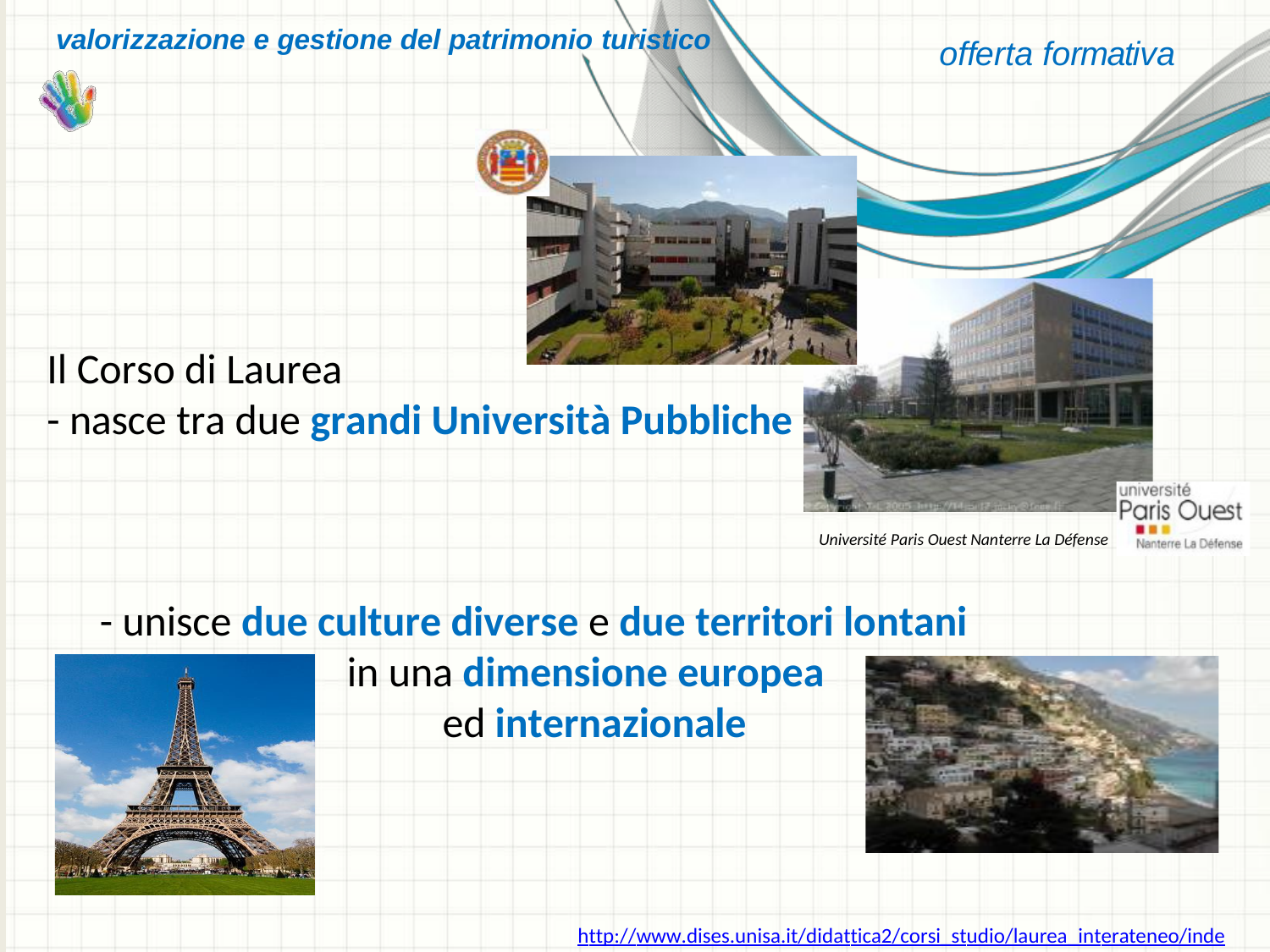

# valorizzazione e gestione del patrimonio turistico
offerta formativa

Il Corso di Laurea
- nasce tra due grandi Università Pubbliche

Université Paris Ouest Nanterre La Défense

- unisce due culture diverse e due territori lontani
in una dimensione europea
ed internazionale

http://www.dises.unisa.it/didattica2/corsi_studio/laurea_interateneo/index